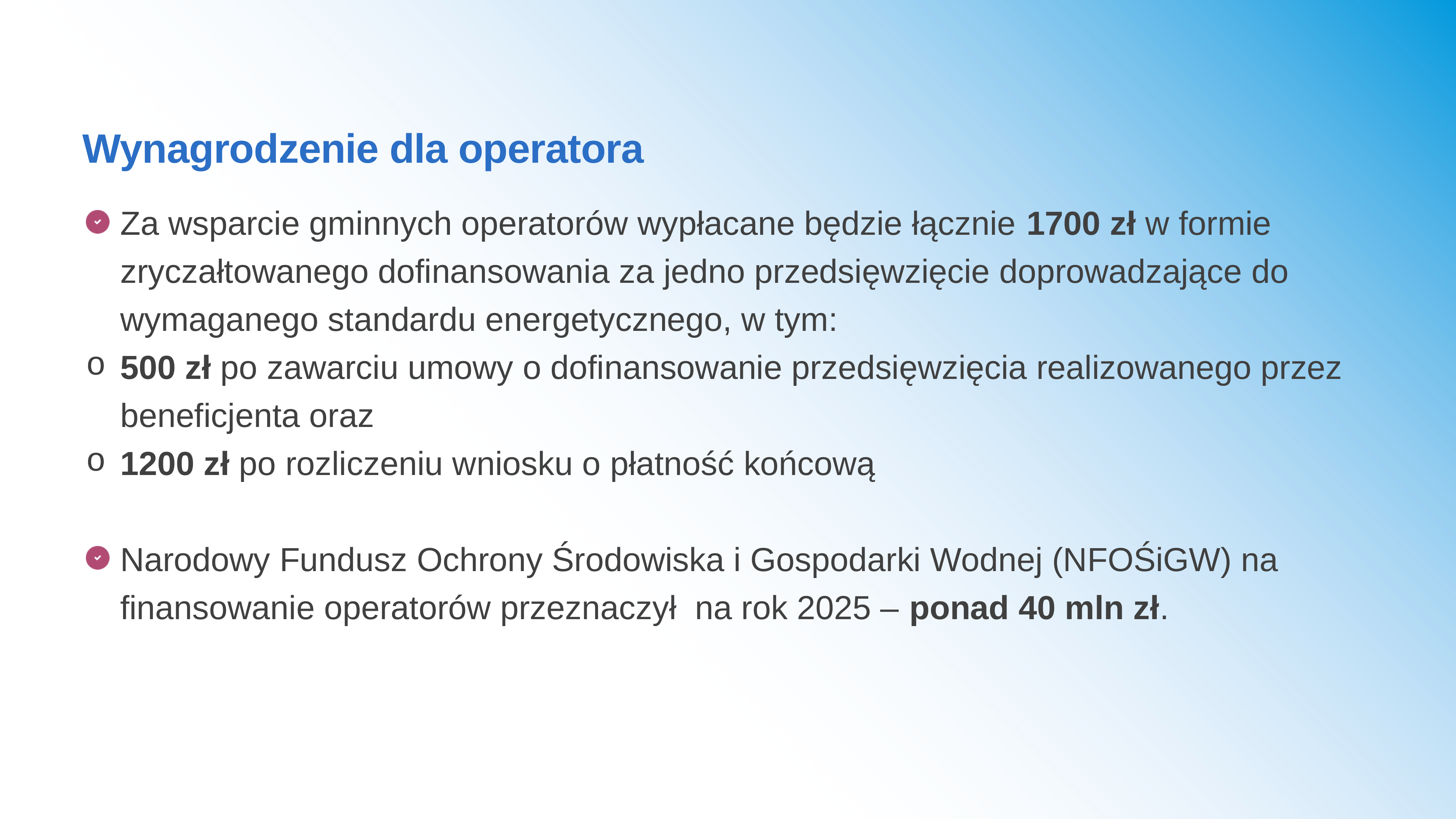

Wynagrodzenie dla operatora
Za wsparcie gminnych operatorów wypłacane będzie łącznie 1700 zł w formie zryczałtowanego dofinansowania za jedno przedsięwzięcie doprowadzające do wymaganego standardu energetycznego, w tym:
500 zł po zawarciu umowy o dofinansowanie przedsięwzięcia realizowanego przez beneficjenta oraz
1200 zł po rozliczeniu wniosku o płatność końcową

Narodowy Fundusz Ochrony Środowiska i Gospodarki Wodnej (NFOŚiGW) na finansowanie operatorów przeznaczył  na rok 2025 – ponad 40 mln zł.